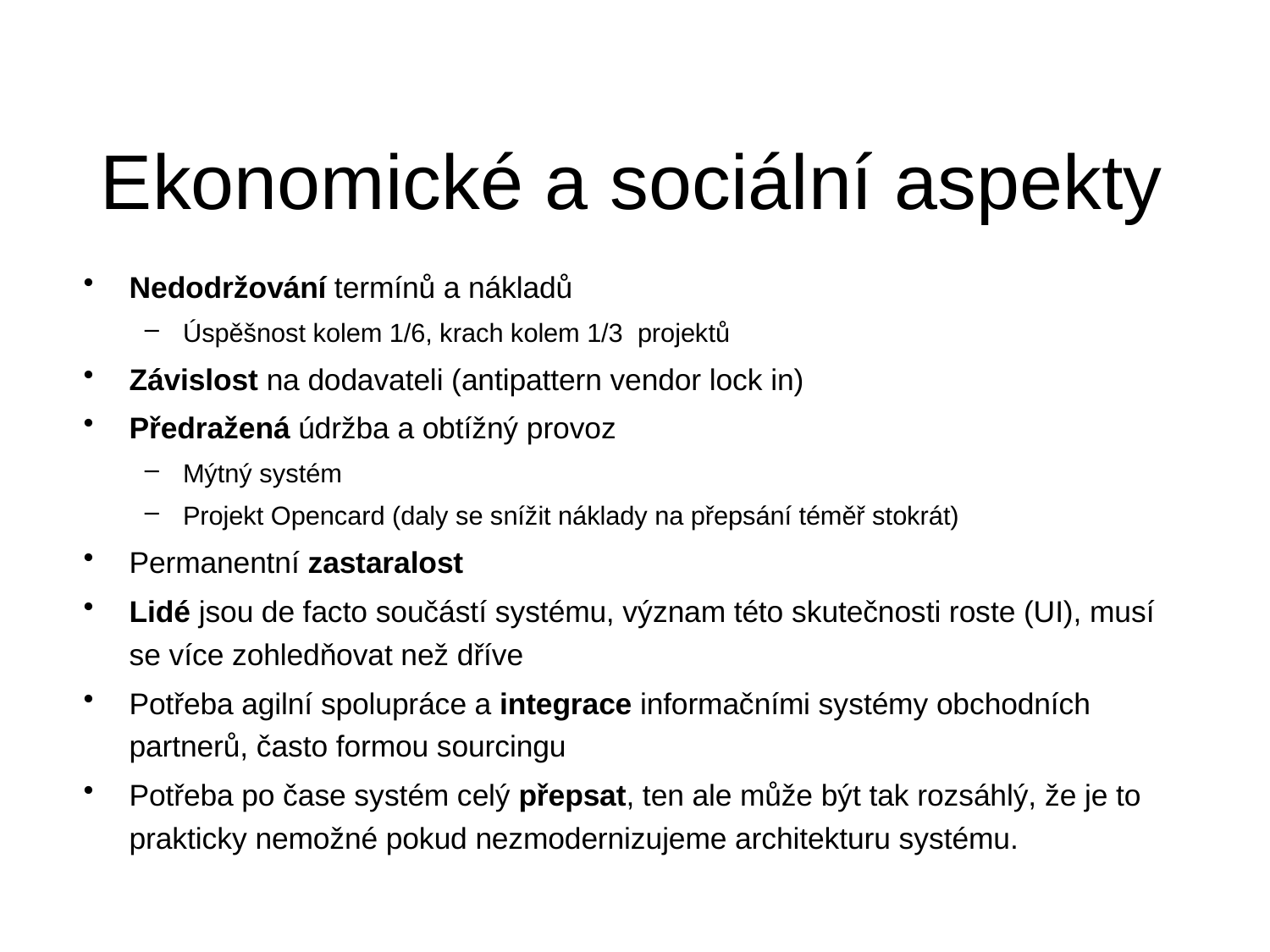

# Ekonomické a sociální aspekty
Nedodržování termínů a nákladů
Úspěšnost kolem 1/6, krach kolem 1/3  projektů
Závislost na dodavateli (antipattern vendor lock in)
Předražená údržba a obtížný provoz
Mýtný systém
Projekt Opencard (daly se snížit náklady na přepsání téměř stokrát)
Permanentní zastaralost
Lidé jsou de facto součástí systému, význam této skutečnosti roste (UI), musí se více zohledňovat než dříve
Potřeba agilní spolupráce a integrace informačními systémy obchodních partnerů, často formou sourcingu
Potřeba po čase systém celý přepsat, ten ale může být tak rozsáhlý, že je to prakticky nemožné pokud nezmodernizujeme architekturu systému.